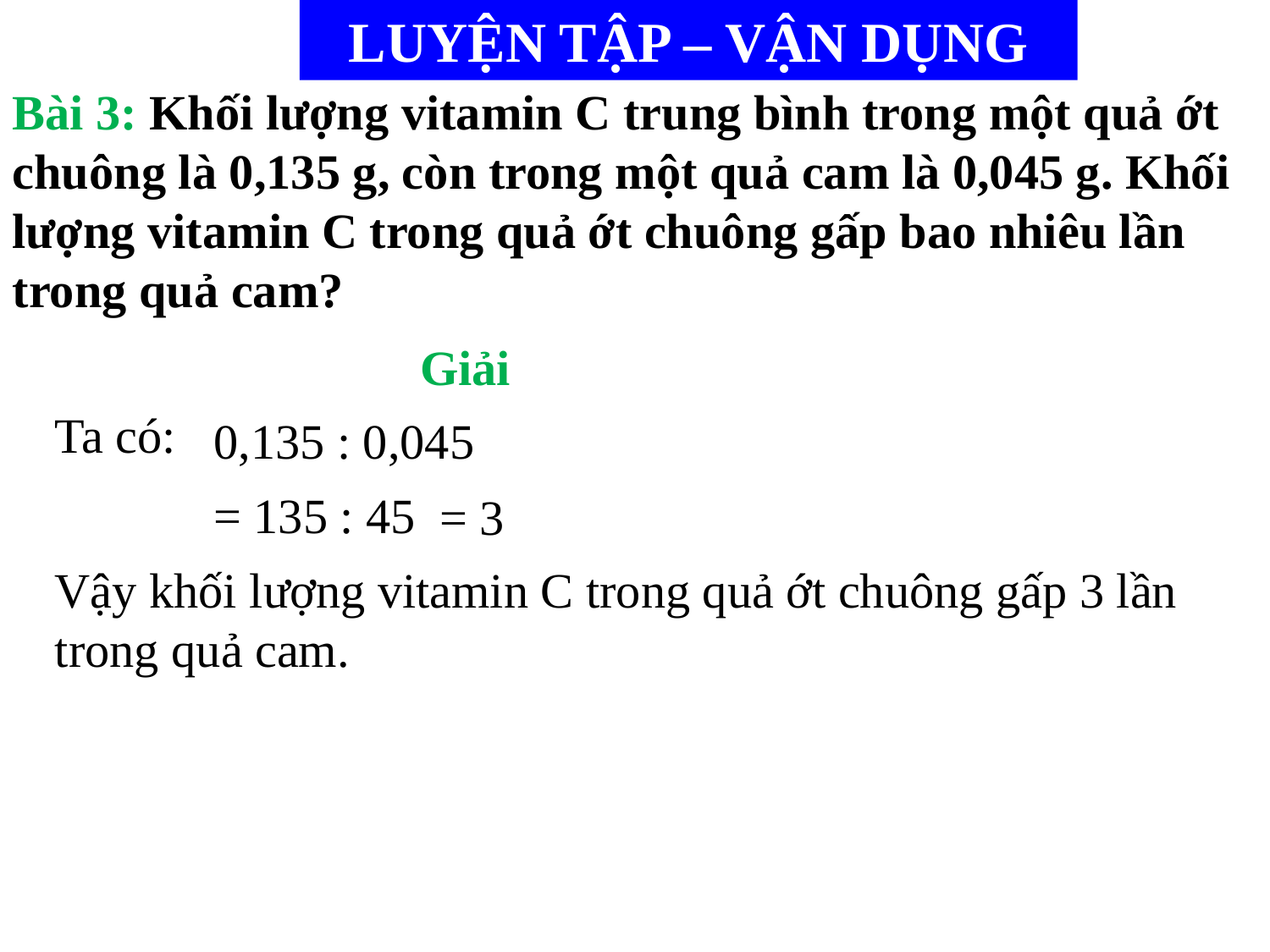

LUYỆN TẬP – VẬN DỤNG
Bài 3: Khối lượng vitamin C trung bình trong một quả ớt chuông là 0,135 g, còn trong một quả cam là 0,045 g. Khối lượng vitamin C trong quả ớt chuông gấp bao nhiêu lần trong quả cam?
Giải
Ta có:
0,135 : 0,045
= 135 : 45
= 3
Vậy khối lượng vitamin C trong quả ớt chuông gấp 3 lần trong quả cam.